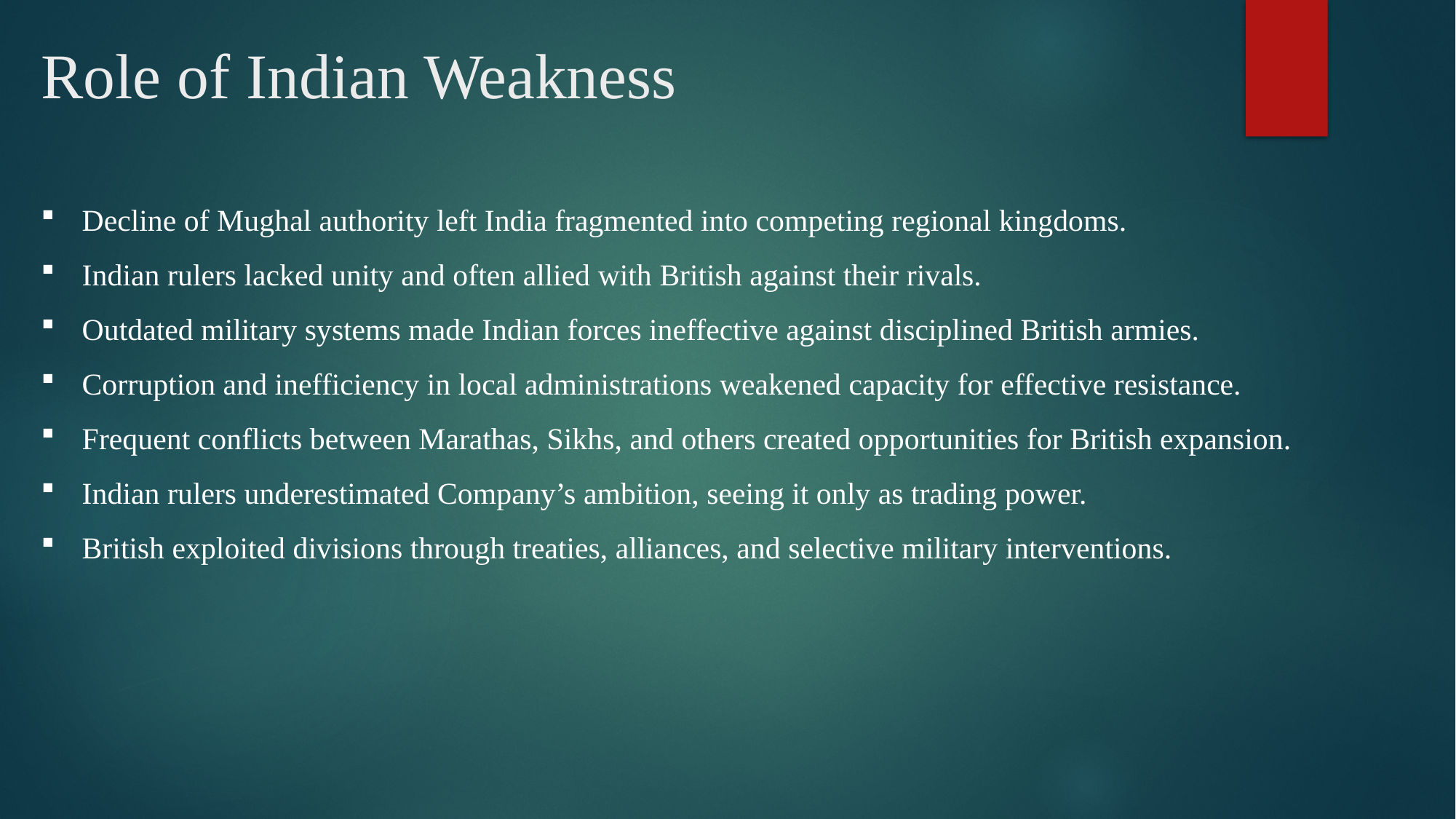

# Role of Indian Weakness
Decline of Mughal authority left India fragmented into competing regional kingdoms.
Indian rulers lacked unity and often allied with British against their rivals.
Outdated military systems made Indian forces ineffective against disciplined British armies.
Corruption and inefficiency in local administrations weakened capacity for effective resistance.
Frequent conflicts between Marathas, Sikhs, and others created opportunities for British expansion.
Indian rulers underestimated Company’s ambition, seeing it only as trading power.
British exploited divisions through treaties, alliances, and selective military interventions.